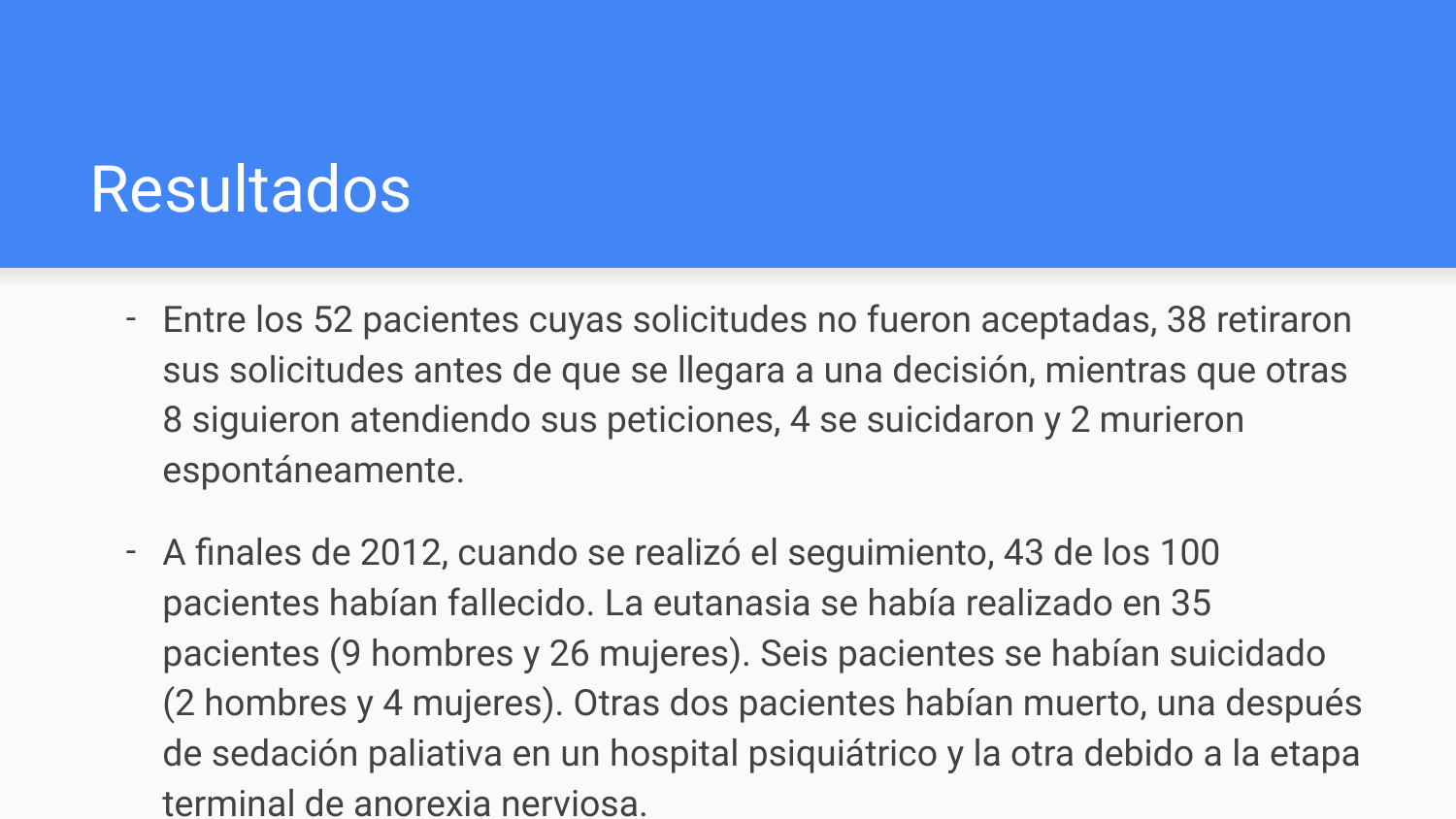

# Resultados
Entre los 52 pacientes cuyas solicitudes no fueron aceptadas, 38 retiraron sus solicitudes antes de que se llegara a una decisión, mientras que otras 8 siguieron atendiendo sus peticiones, 4 se suicidaron y 2 murieron espontáneamente.
A finales de 2012, cuando se realizó el seguimiento, 43 de los 100 pacientes habían fallecido. La eutanasia se había realizado en 35 pacientes (9 hombres y 26 mujeres). Seis pacientes se habían suicidado (2 hombres y 4 mujeres). Otras dos pacientes habían muerto, una después de sedación paliativa en un hospital psiquiátrico y la otra debido a la etapa terminal de anorexia nerviosa.